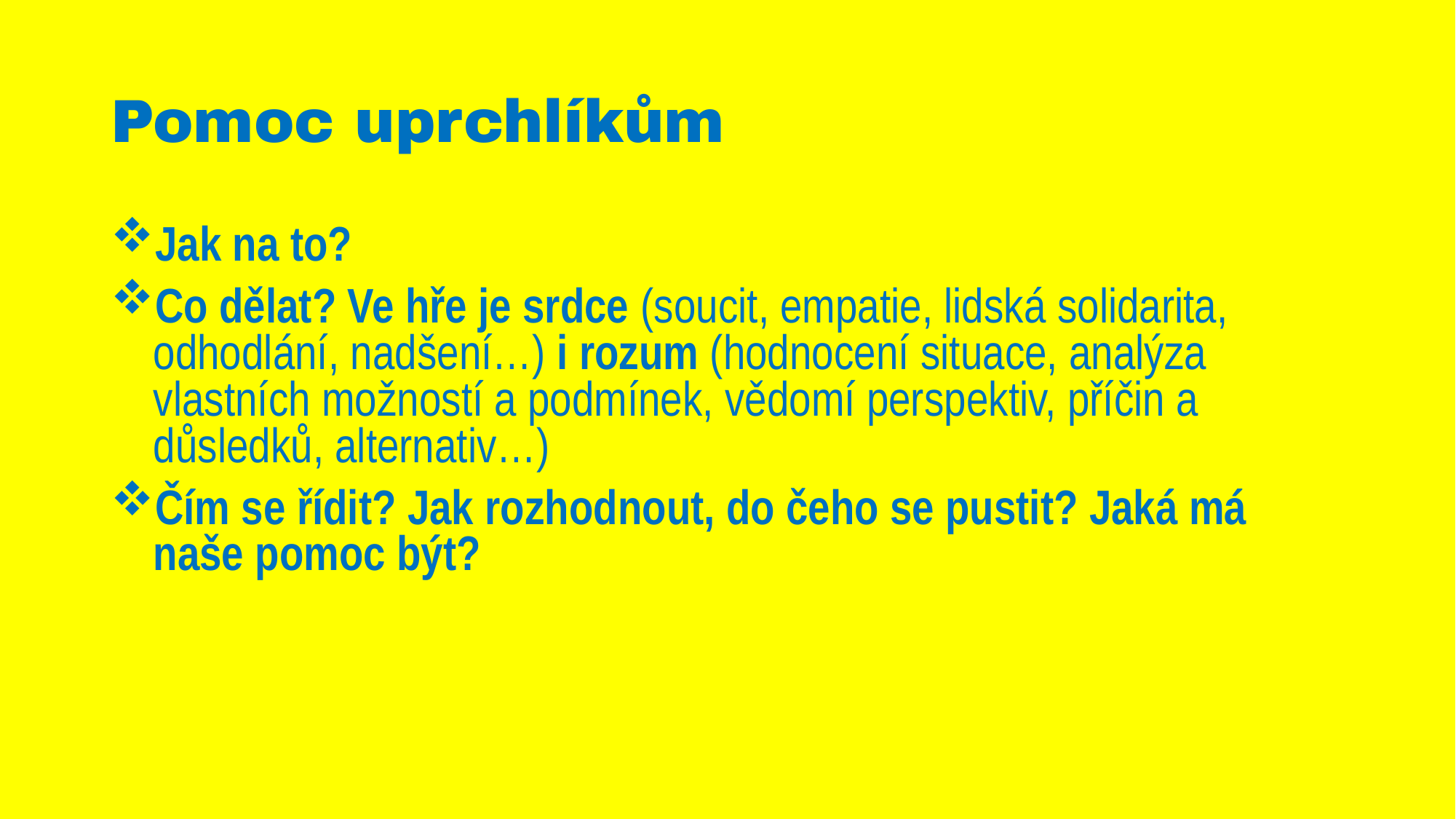

# Pomoc uprchlíkům
Jak na to?
Co dělat? Ve hře je srdce (soucit, empatie, lidská solidarita, odhodlání, nadšení…) i rozum (hodnocení situace, analýza vlastních možností a podmínek, vědomí perspektiv, příčin a důsledků, alternativ…)
Čím se řídit? Jak rozhodnout, do čeho se pustit? Jaká má naše pomoc být?